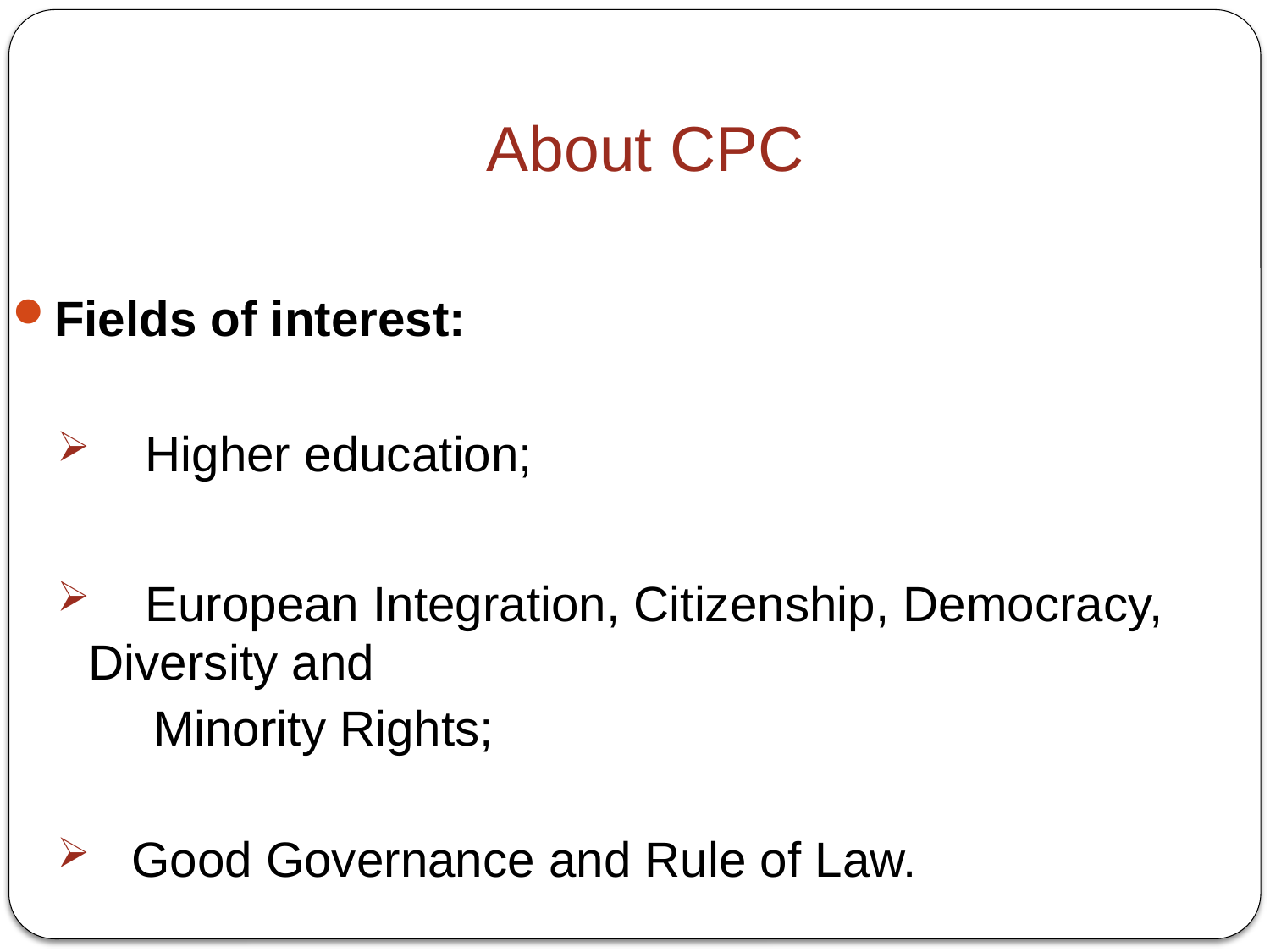

# About CPC

Fields of interest:

    Higher education;

    European Integration, Citizenship, Democracy, Diversity and
       Minority Rights;

   Good Governance and Rule of Law.